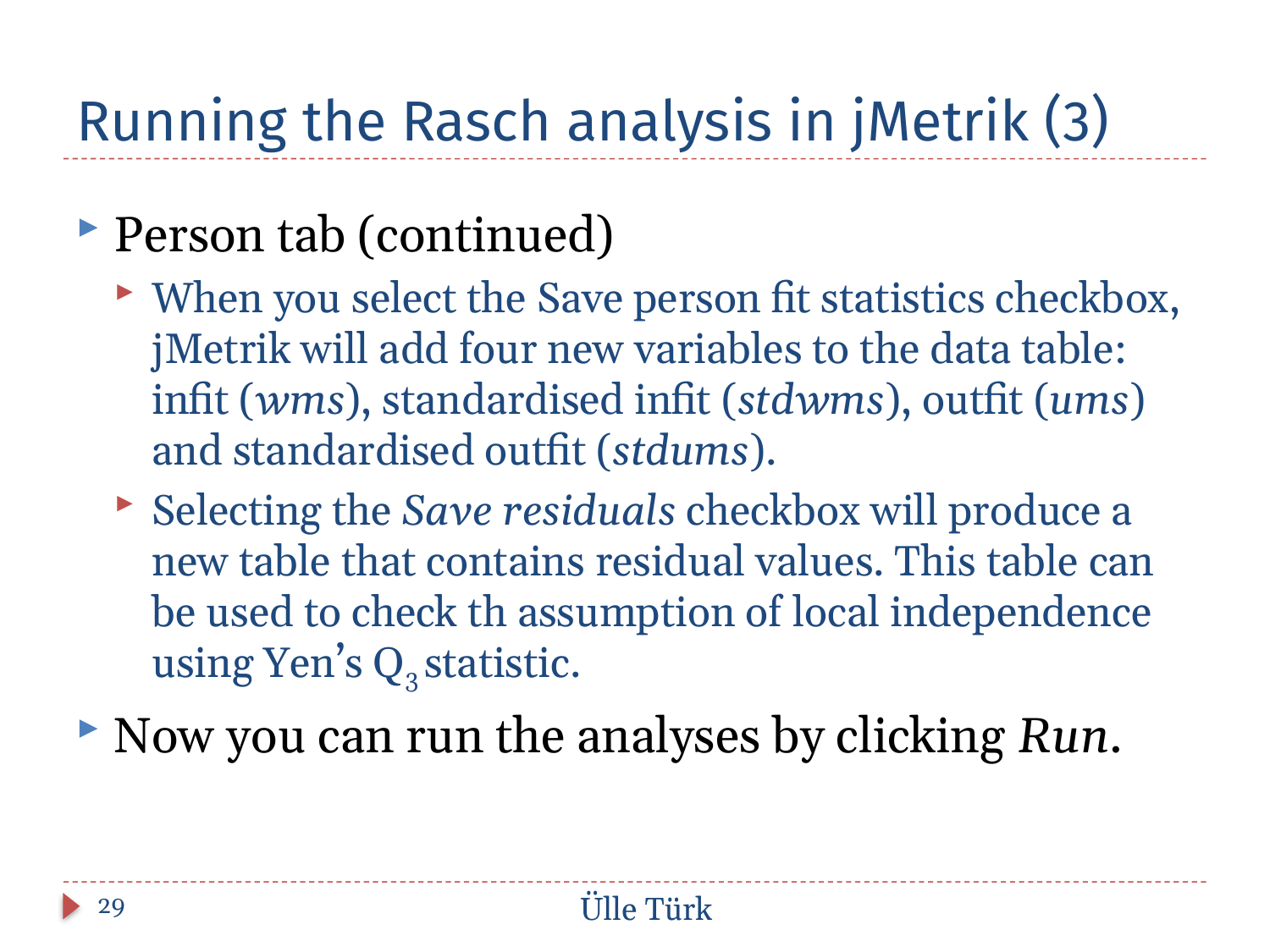

# Running the Rasch analysis in jMetrik (3)
Person tab (continued)
When you select the Save person fit statistics checkbox, jMetrik will add four new variables to the data table: infit (wms), standardised infit (stdwms), outfit (ums) and standardised outfit (stdums).
Selecting the Save residuals checkbox will produce a new table that contains residual values. This table can be used to check th assumption of local independence using Yen’s Q3 statistic.
Now you can run the analyses by clicking Run.
29
Ülle Türk